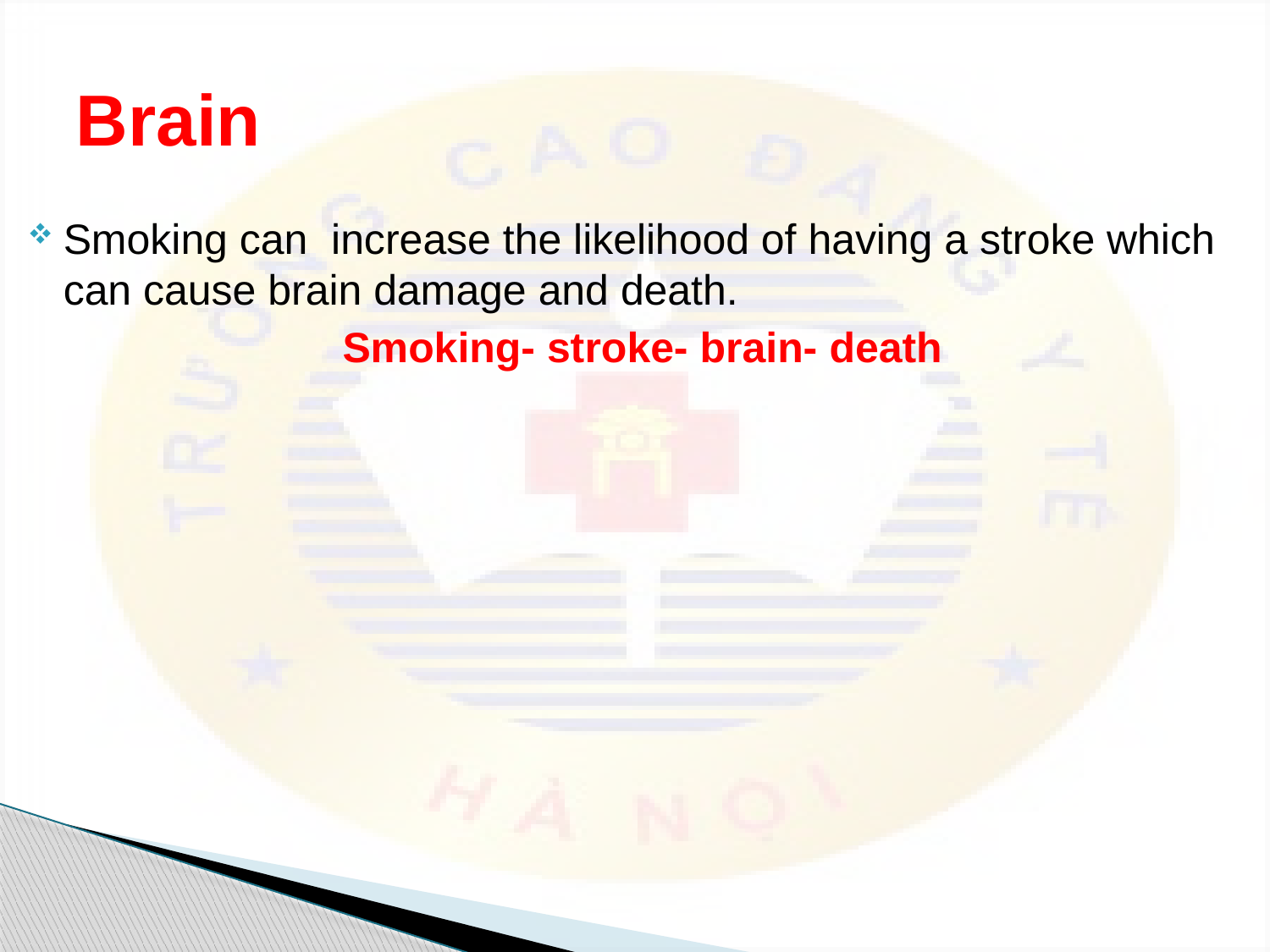

# Brain
Smoking can  increase the likelihood of having a stroke which can cause brain damage and death.
Smoking- stroke- brain- death